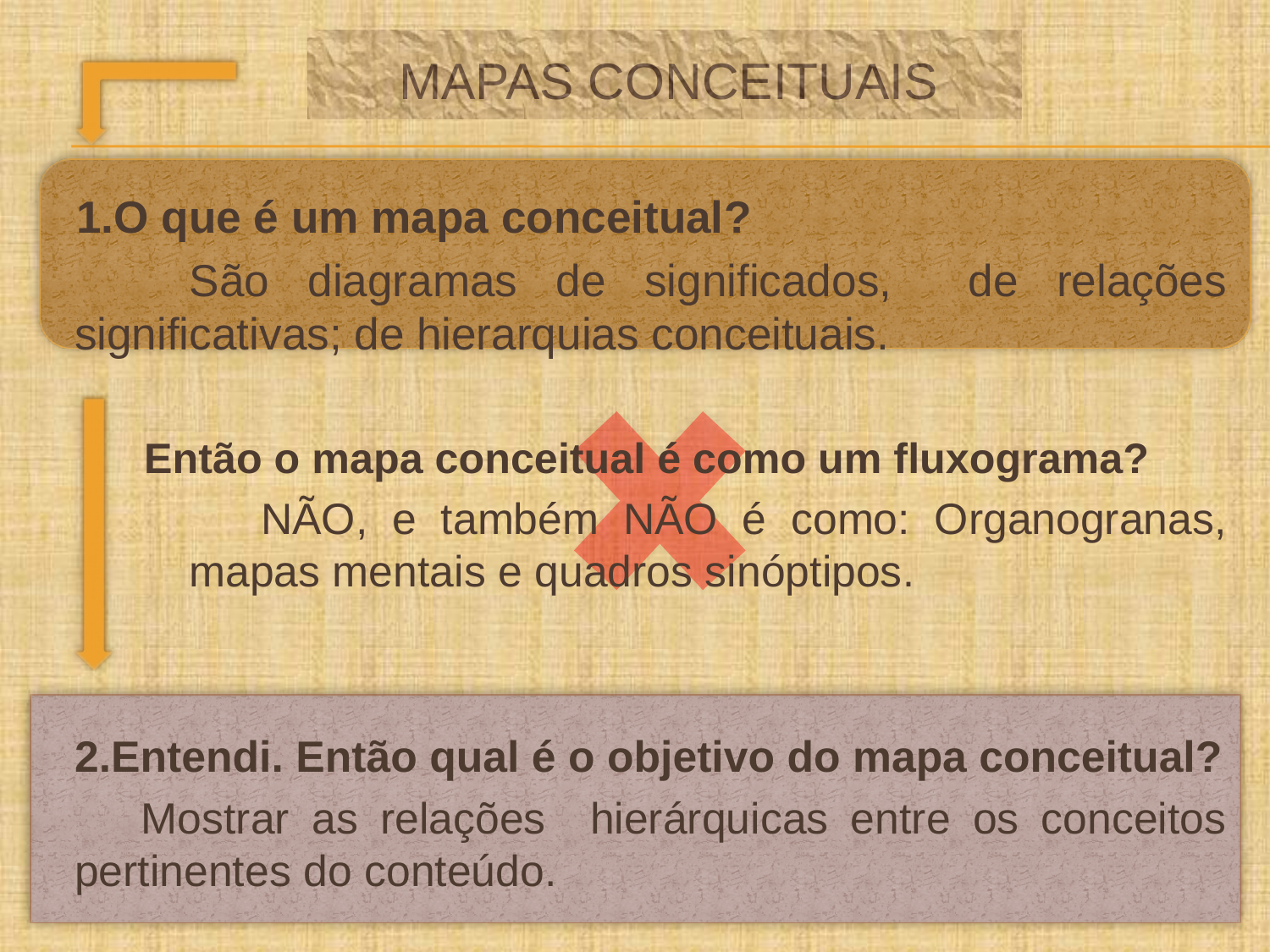

# MAPAS conceituais

1.O que é um mapa conceitual?
   São diagramas de significados,  de relações significativas; de hierarquias conceituais.

Então o mapa conceitual é como um fluxograma?
   NÃO, e também NÃO é como: Organogranas, mapas mentais e quadros sinóptipos.

2.Entendi. Então qual é o objetivo do mapa conceitual?
   Mostrar as relações  hierárquicas entre os conceitos pertinentes do conteúdo.